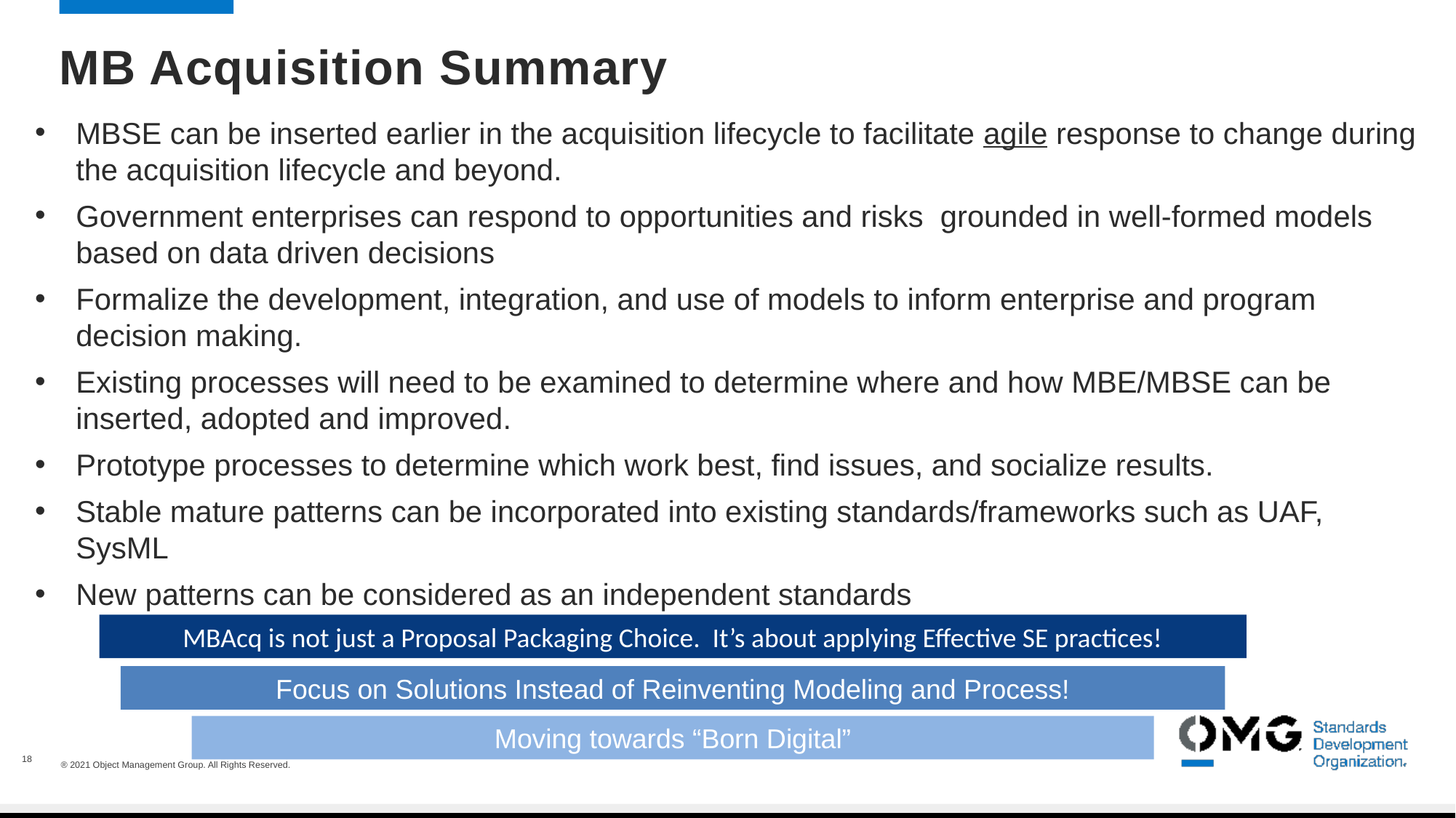

# MB Acquisition Summary
MBSE can be inserted earlier in the acquisition lifecycle to facilitate agile response to change during the acquisition lifecycle and beyond.
Government enterprises can respond to opportunities and risks  grounded in well-formed models based on data driven decisions
Formalize the development, integration, and use of models to inform enterprise and program decision making.
Existing processes will need to be examined to determine where and how MBE/MBSE can be inserted, adopted and improved.
Prototype processes to determine which work best, find issues, and socialize results.
Stable mature patterns can be incorporated into existing standards/frameworks such as UAF, SysML
New patterns can be considered as an independent standards

MBAcq is not just a Proposal Packaging Choice.  It’s about applying Effective SE practices!
Focus on Solutions Instead of Reinventing Modeling and Process!
Moving towards “Born Digital”
18
® 2021 Object Management Group. All Rights Reserved.